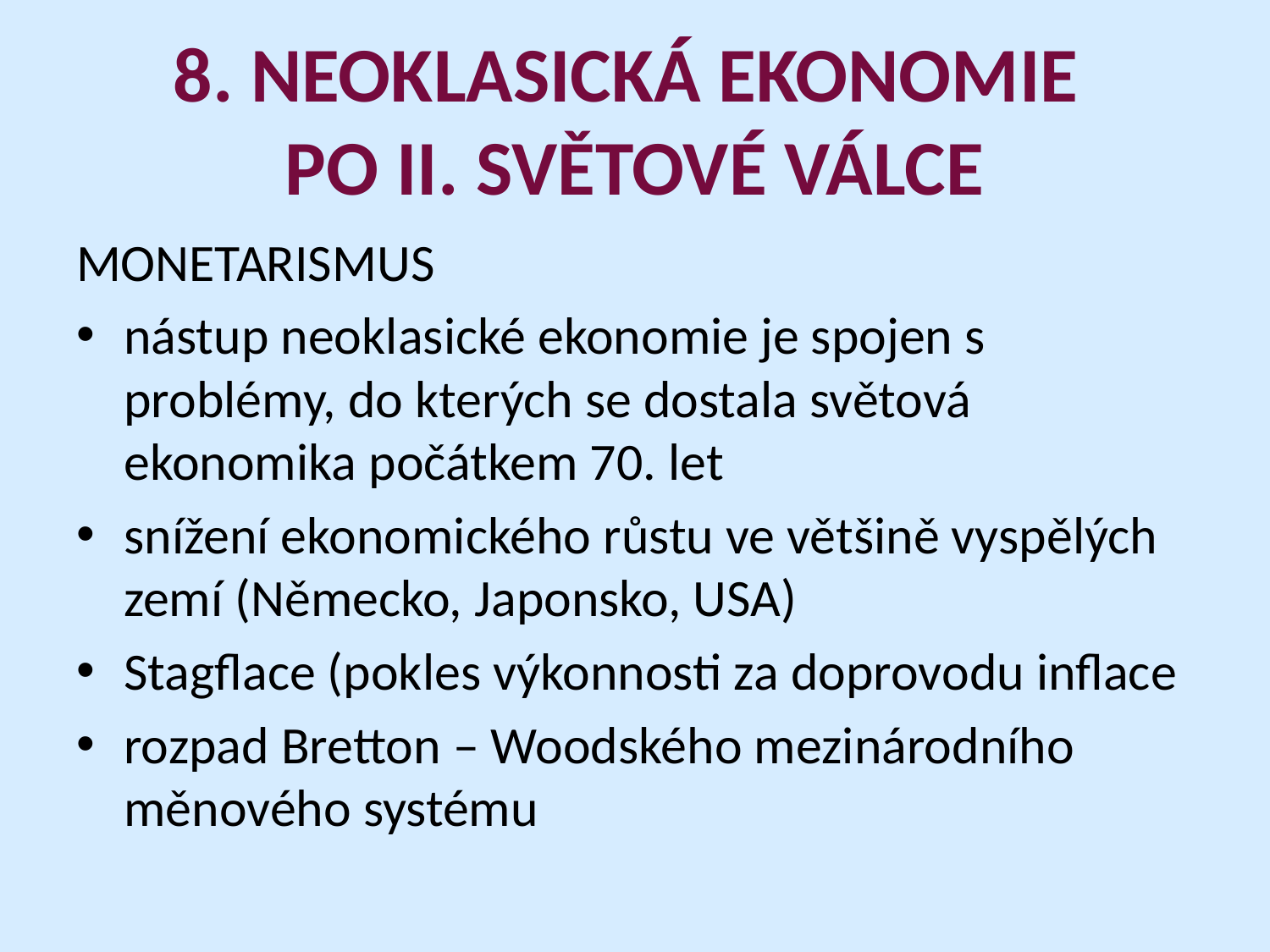

# 8. NEOKLASICKÁ EKONOMIE PO II. SVĚTOVÉ VÁLCE
MONETARISMUS
nástup neoklasické ekonomie je spojen s problémy, do kterých se dostala světová ekonomika počátkem 70. let
snížení ekonomického růstu ve většině vyspělých zemí (Německo, Japonsko, USA)
Stagflace (pokles výkonnosti za doprovodu inflace
rozpad Bretton – Woodského mezinárodního měnového systému